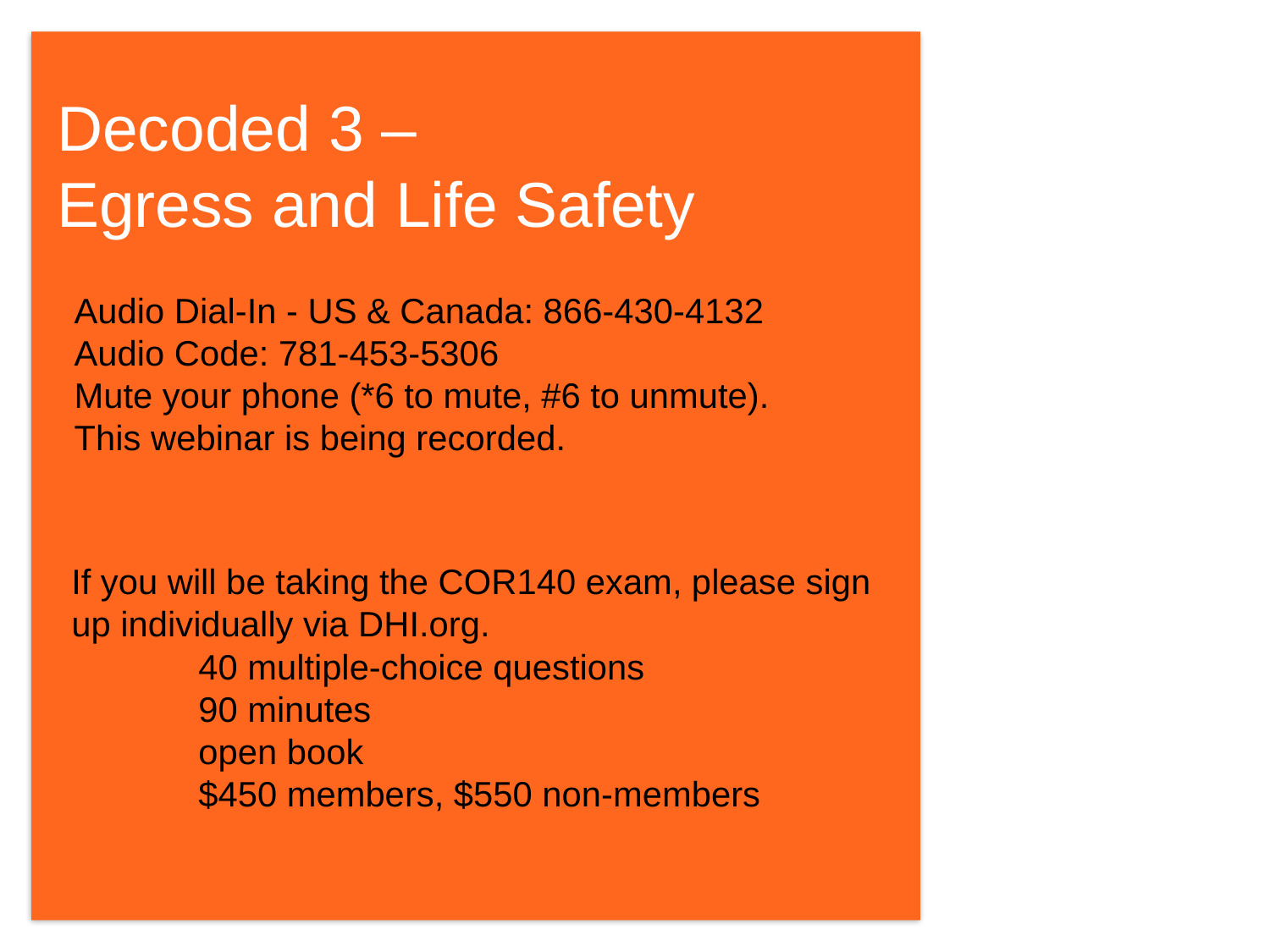

# Decoded 3 – Egress and Life Safety
Audio Dial-In - US & Canada: 866-430-4132
Audio Code: 781-453-5306
Mute your phone (*6 to mute, #6 to unmute).
This webinar is being recorded.
If you will be taking the COR140 exam, please sign up individually via DHI.org.
	40 multiple-choice questions
	90 minutes
	open book
	$450 members, $550 non-members